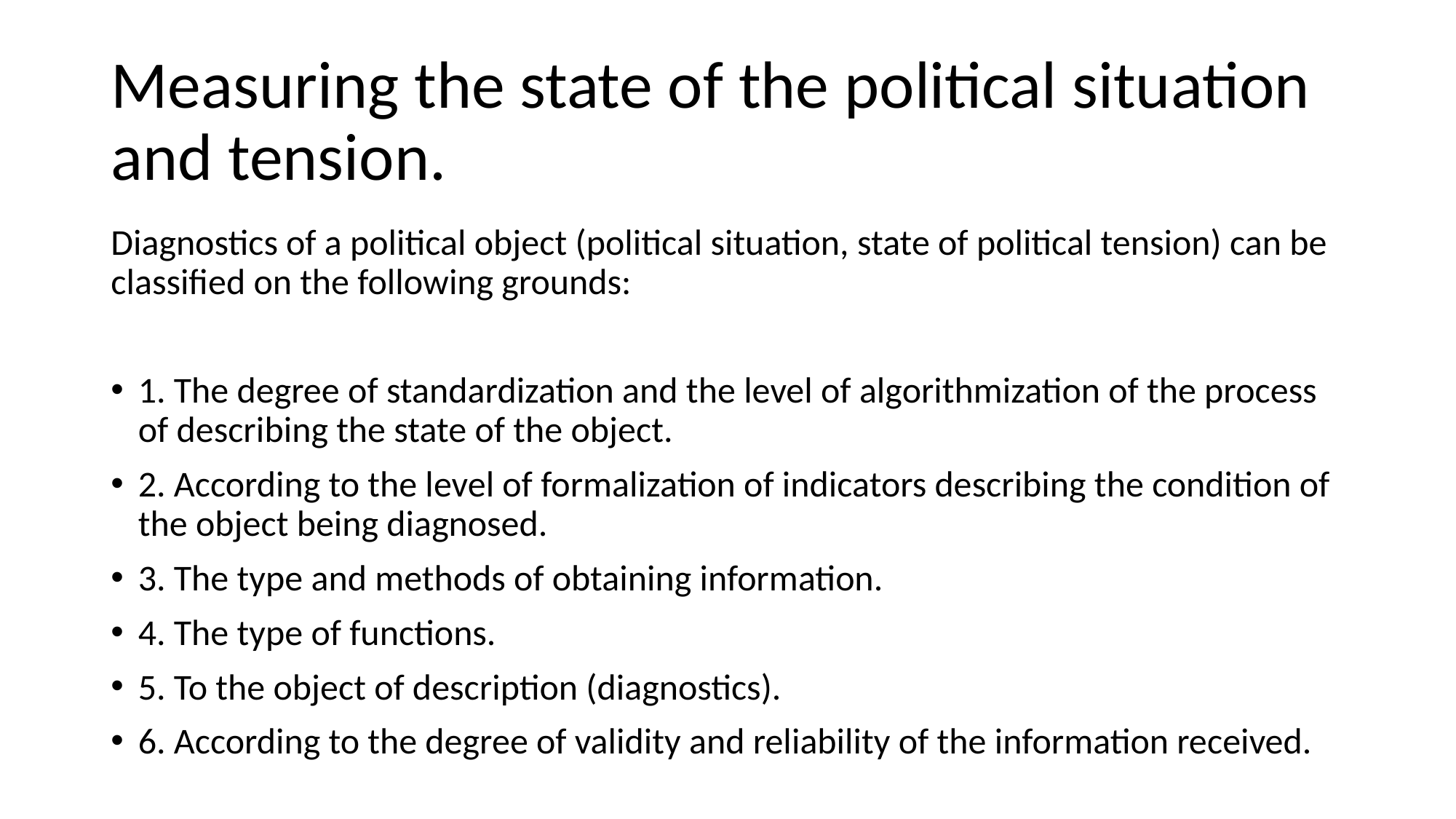

# Measuring the state of the political situation and tension.
Diagnostics of a political object (political situation, state of political tension) can be classified on the following grounds:

1. The degree of standardization and the level of algorithmization of the process of describing the state of the object.
2. According to the level of formalization of indicators describing the condition of the object being diagnosed.
3. The type and methods of obtaining information.
4. The type of functions.
5. To the object of description (diagnostics).
6. According to the degree of validity and reliability of the information received.